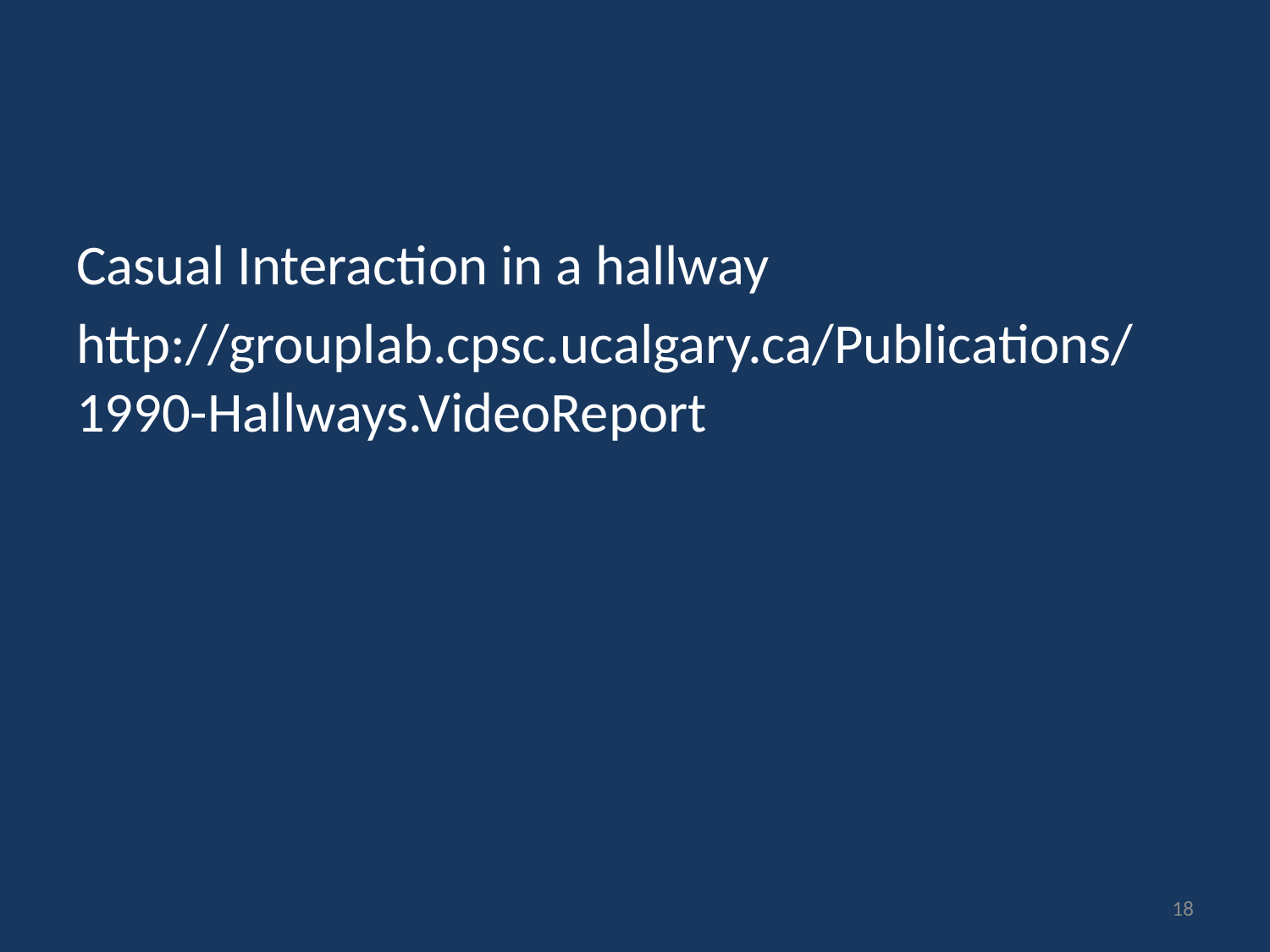

#
Casual Interaction in a hallway
http://grouplab.cpsc.ucalgary.ca/Publications/1990-Hallways.VideoReport
18